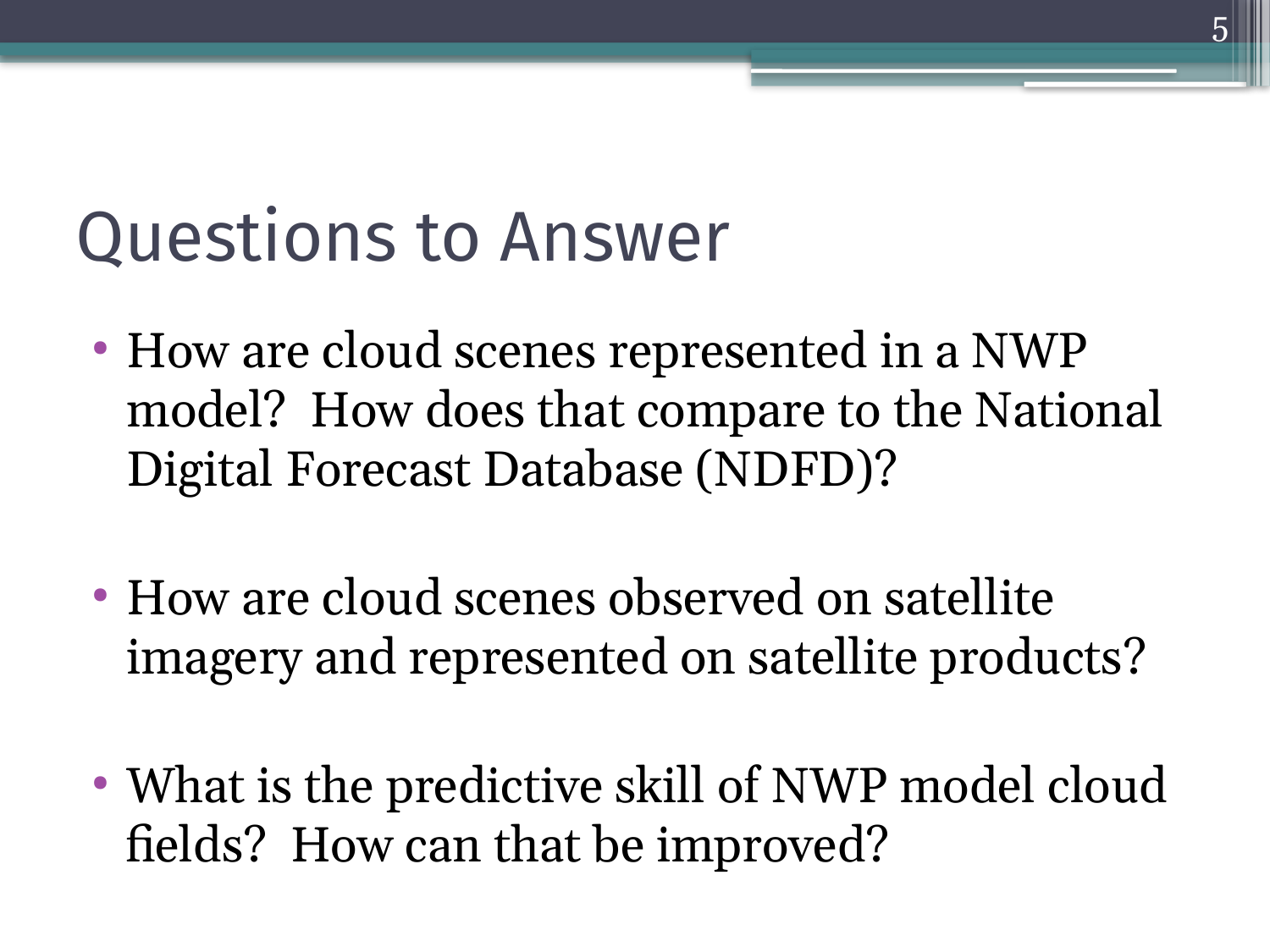

5
# Questions to Answer
How are cloud scenes represented in a NWP model?  How does that compare to the National Digital Forecast Database (NDFD)?

How are cloud scenes observed on satellite imagery and represented on satellite products?

What is the predictive skill of NWP model cloud fields?  How can that be improved?